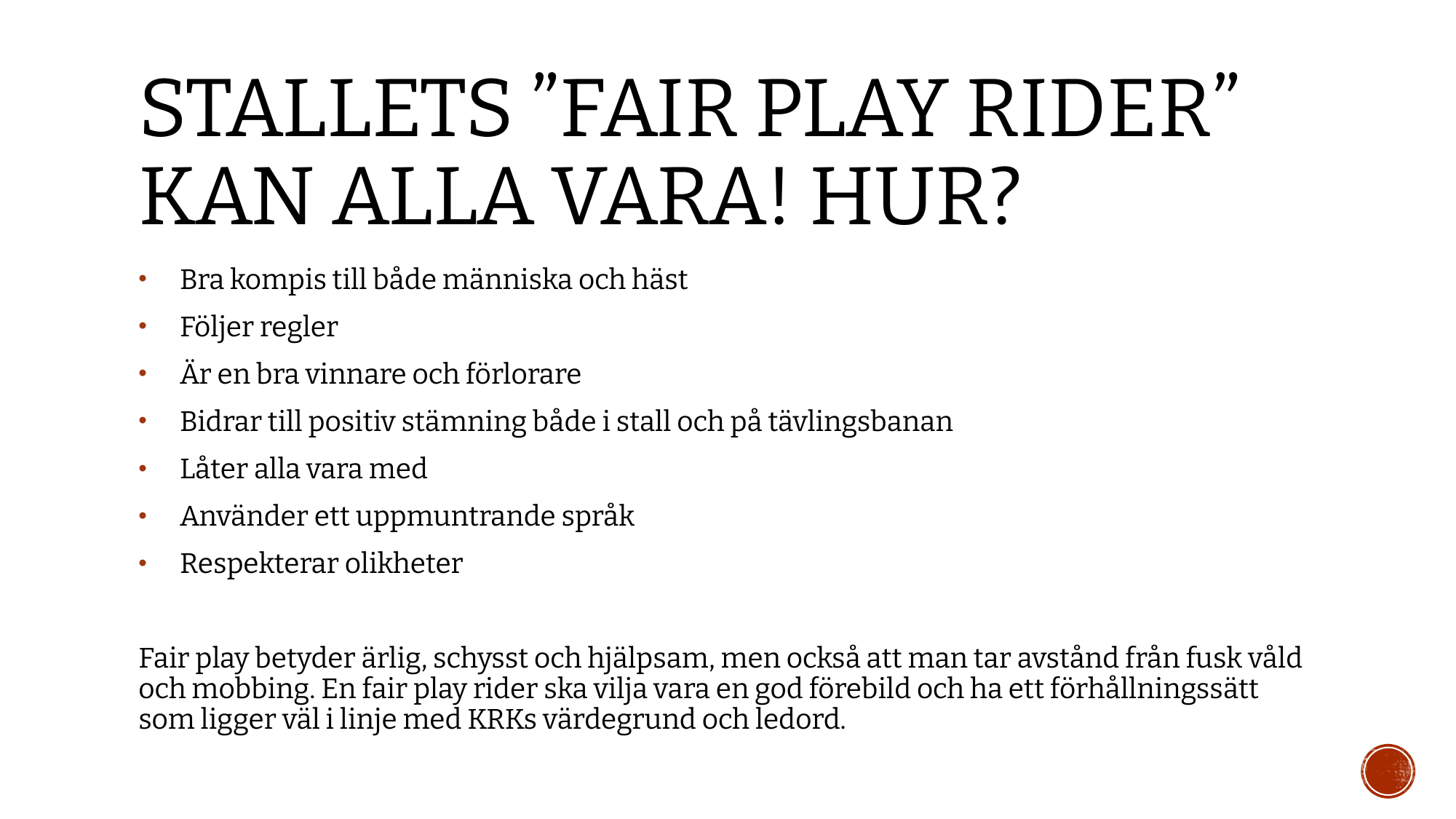

# stallets ”fair play rider” kan alla vara! Hur?
Bra kompis till både människa och häst
Följer regler
Är en bra vinnare och förlorare
Bidrar till positiv stämning både i stall och på tävlingsbanan
Låter alla vara med
Använder ett uppmuntrande språk
Respekterar olikheter

Fair play betyder ärlig, schysst och hjälpsam, men också att man tar avstånd från fusk våld och mobbing. En fair play rider ska vilja vara en god förebild och ha ett förhållningssätt som ligger väl i linje med KRKs värdegrund och ledord.